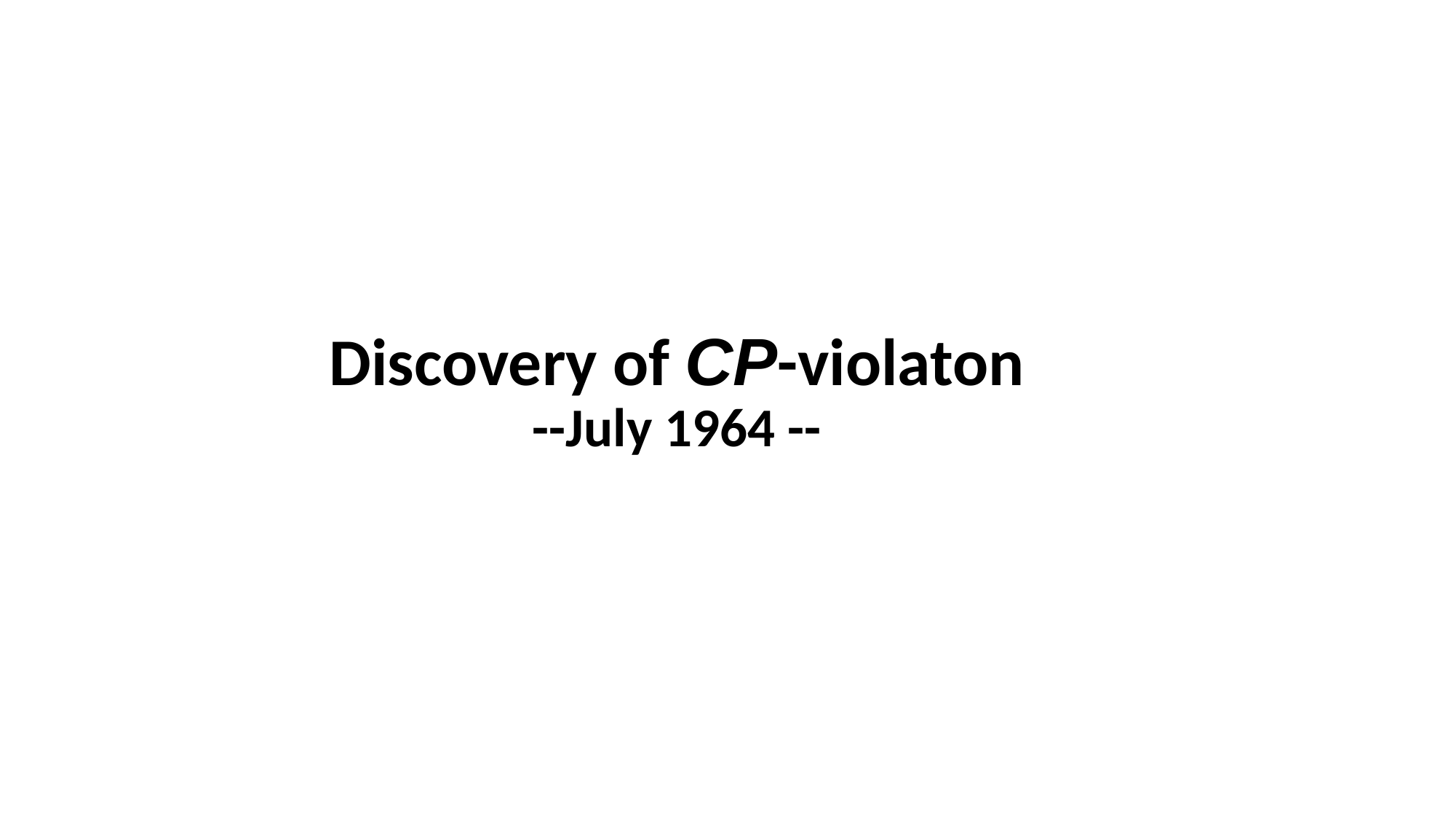

# Discovery of CP-violaton --July 1964 --